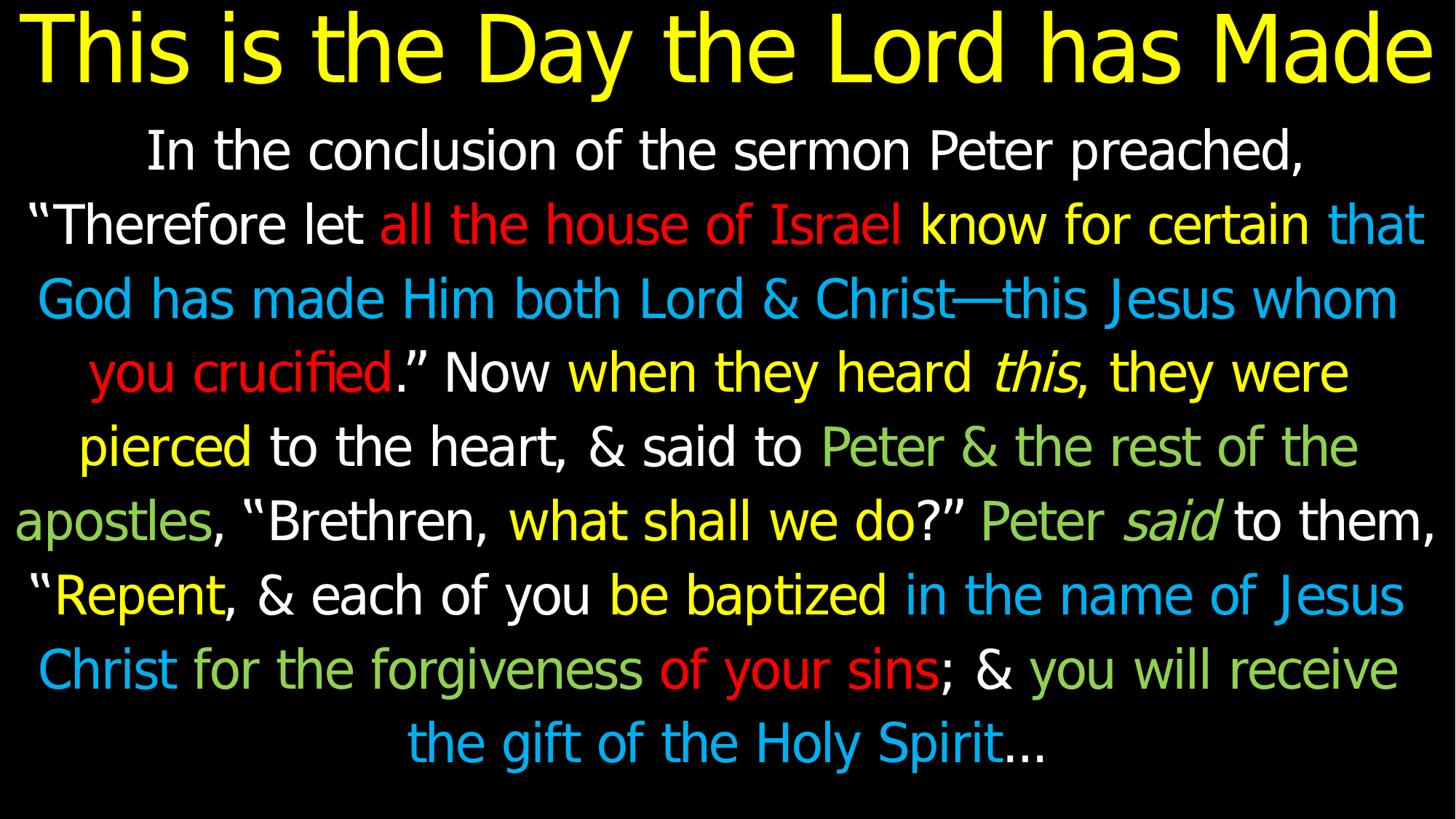

# This is the Day the Lord has Made
In the conclusion of the sermon Peter preached,
“Therefore let all the house of Israel know for certain that
God has made Him both Lord & Christ—this Jesus whom
you crucified.” Now when they heard this, they were
pierced to the heart, & said to Peter & the rest of the
apostles, “Brethren, what shall we do?” Peter said to them,
“Repent, & each of you be baptized in the name of Jesus
Christ for the forgiveness of your sins; & you will receive
the gift of the Holy Spirit…